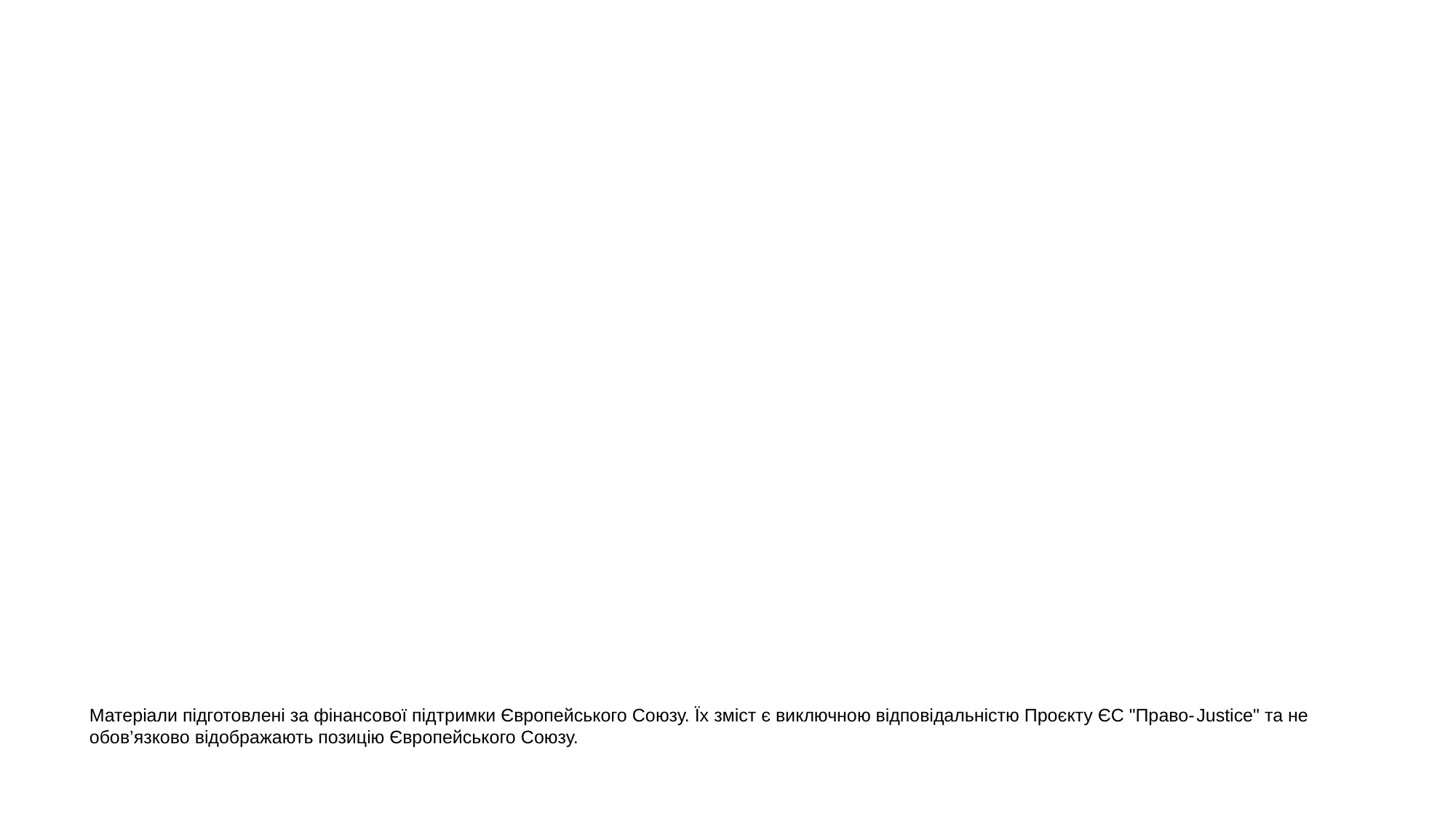

Матеріали підготовлені за фінансової підтримки Європейського Союзу. Їх зміст є виключною відповідальністю Проєкту ЄС "Право-Justice" та не обов’язково відображають позицію Європейського Союзу.